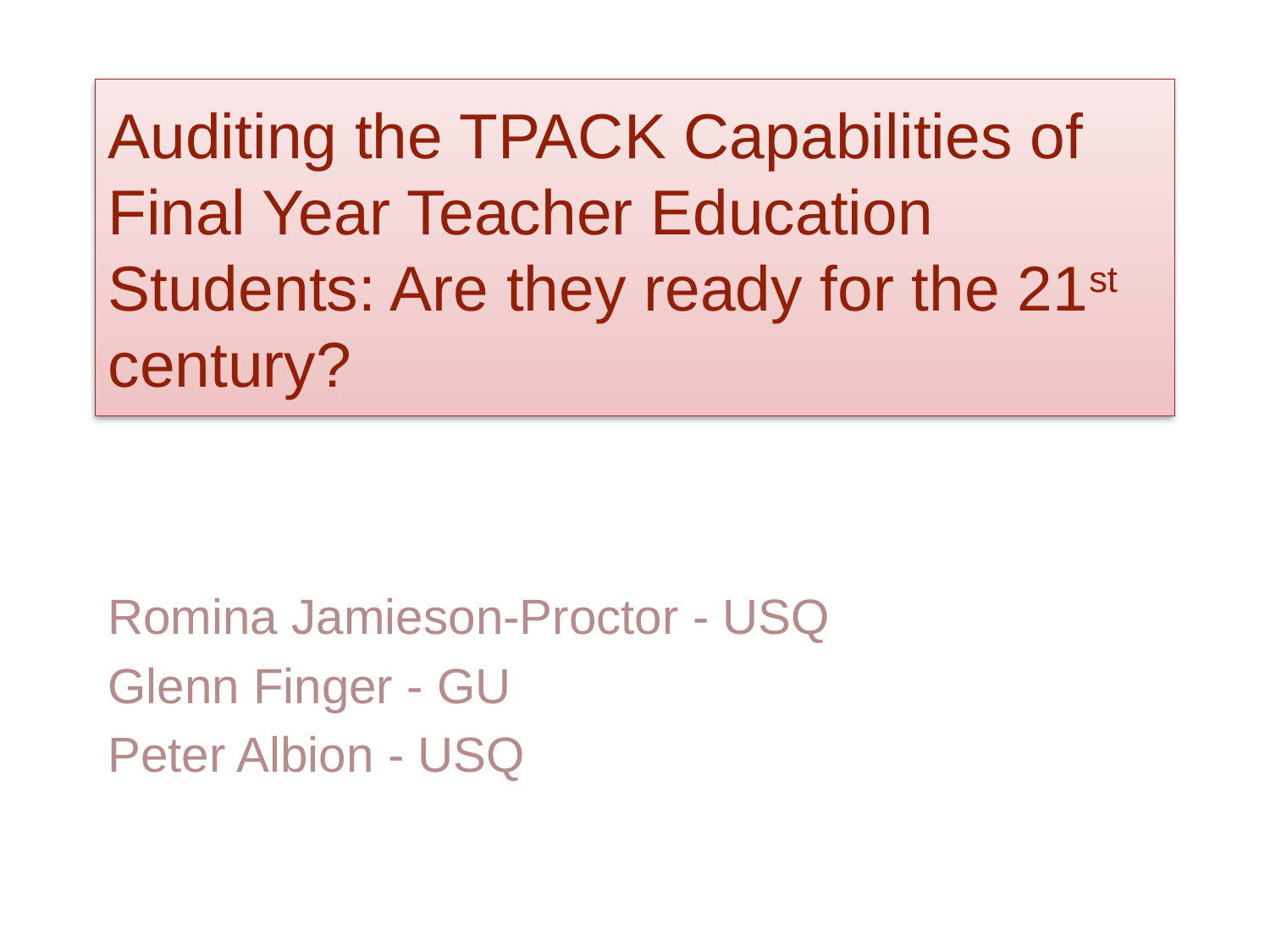

# Auditing the TPACK Capabilities of Final Year Teacher Education Students: Are they ready for the 21st century?
Romina Jamieson-Proctor - USQ
Glenn Finger - GU
Peter Albion - USQ